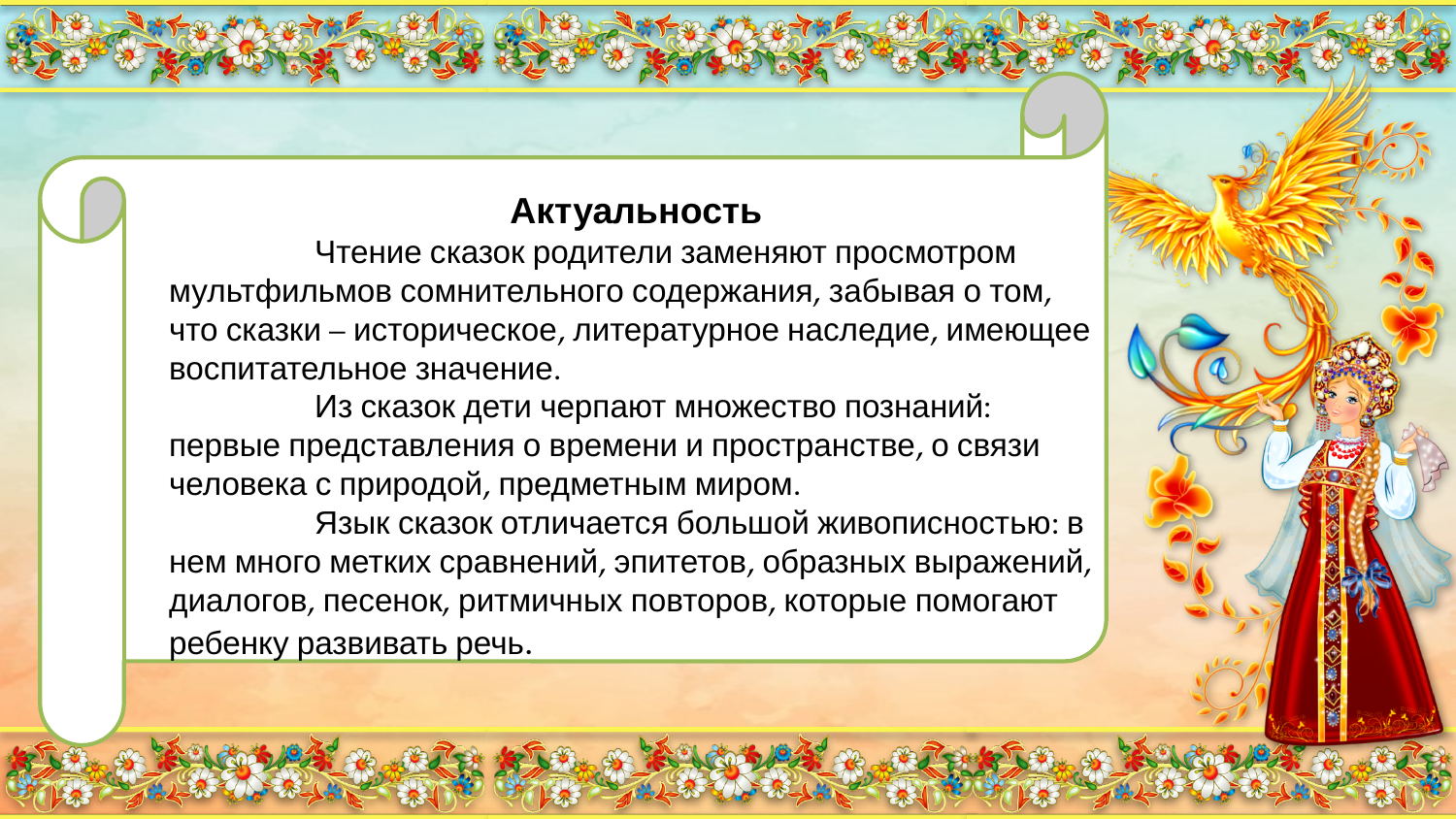

Актуальность
	Чтение сказок родители заменяют просмотром мультфильмов сомнительного содержания, забывая о том, что сказки – историческое, литературное наследие, имеющее воспитательное значение.
	Из сказок дети черпают множество познаний: первые представления о времени и пространстве, о связи человека с природой, предметным миром.
	Язык сказок отличается большой живописностью: в нем много метких сравнений, эпитетов, образных выражений, диалогов, песенок, ритмичных повторов, которые помогают ребенку развивать речь.